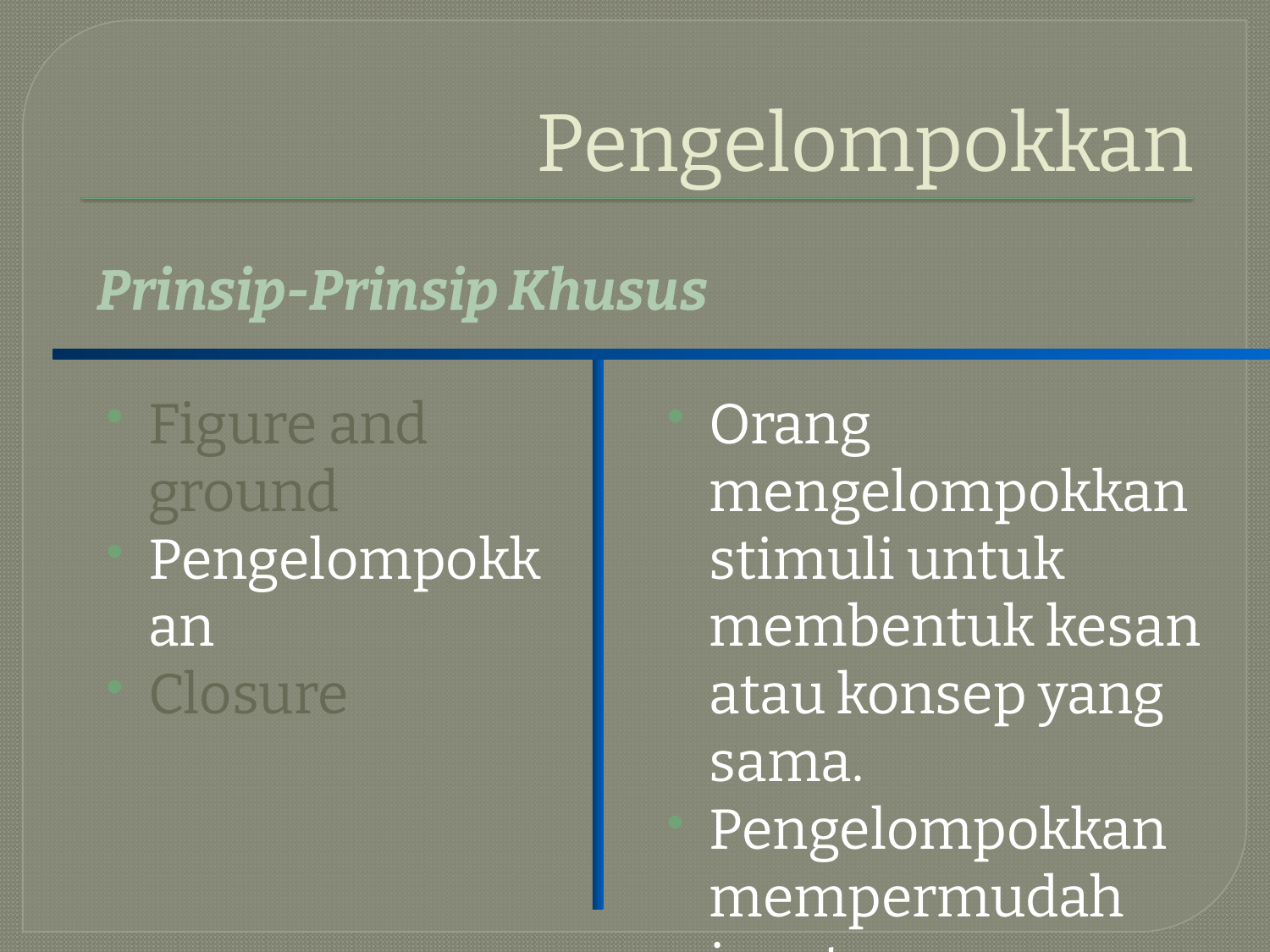

# Pengelompokkan
Prinsip-Prinsip Khusus

Figure and ground
Pengelompokkan
Closure
Orang mengelompokkan stimuli untuk membentuk kesan atau konsep yang sama.
Pengelompokkan mempermudah ingatan